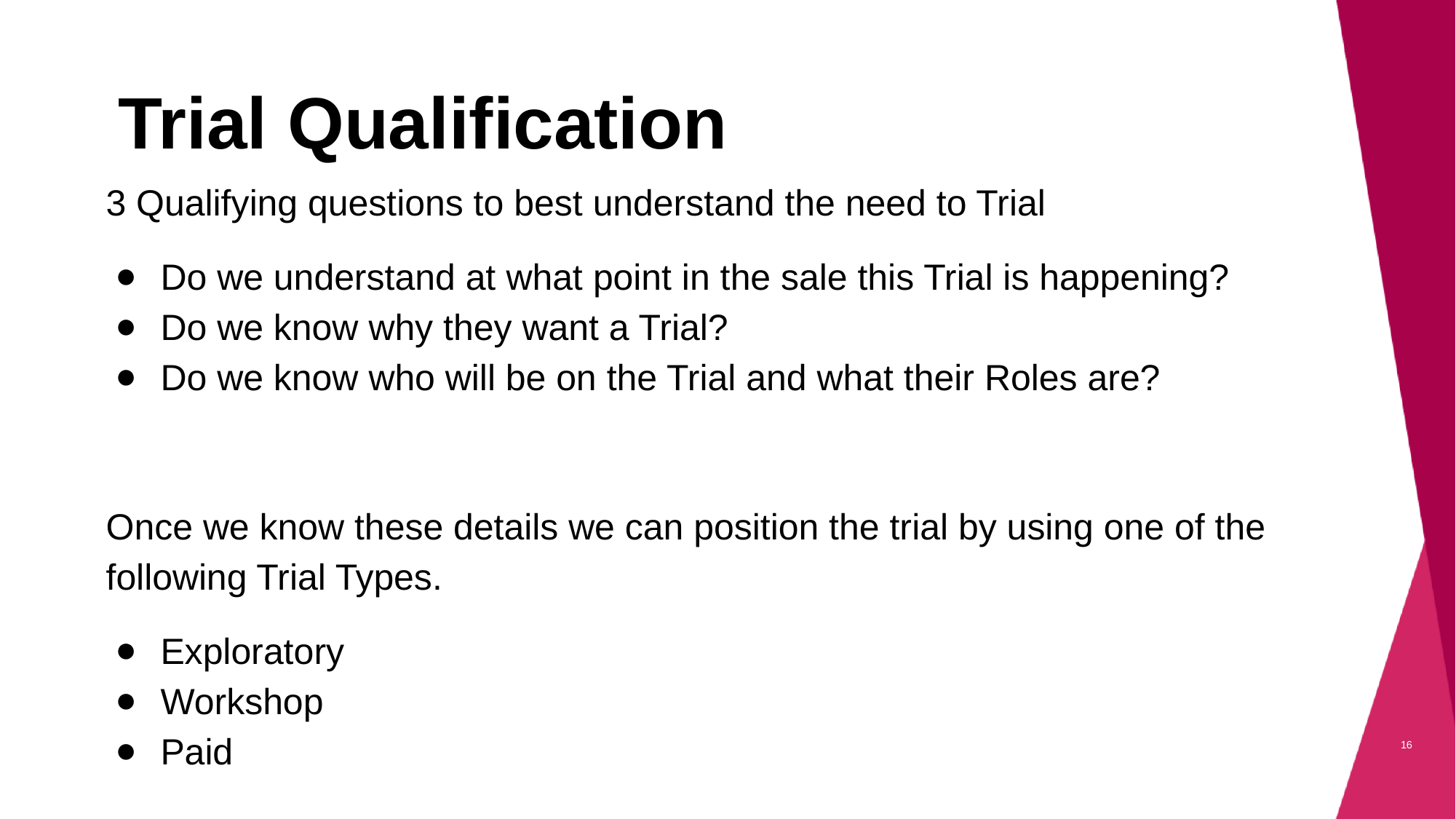

Trial Qualification
3 Qualifying questions to best understand the need to Trial
Do we understand at what point in the sale this Trial is happening?
Do we know why they want a Trial?
Do we know who will be on the Trial and what their Roles are?

Once we know these details we can position the trial by using one of the following Trial Types.
Exploratory
Workshop
Paid

16